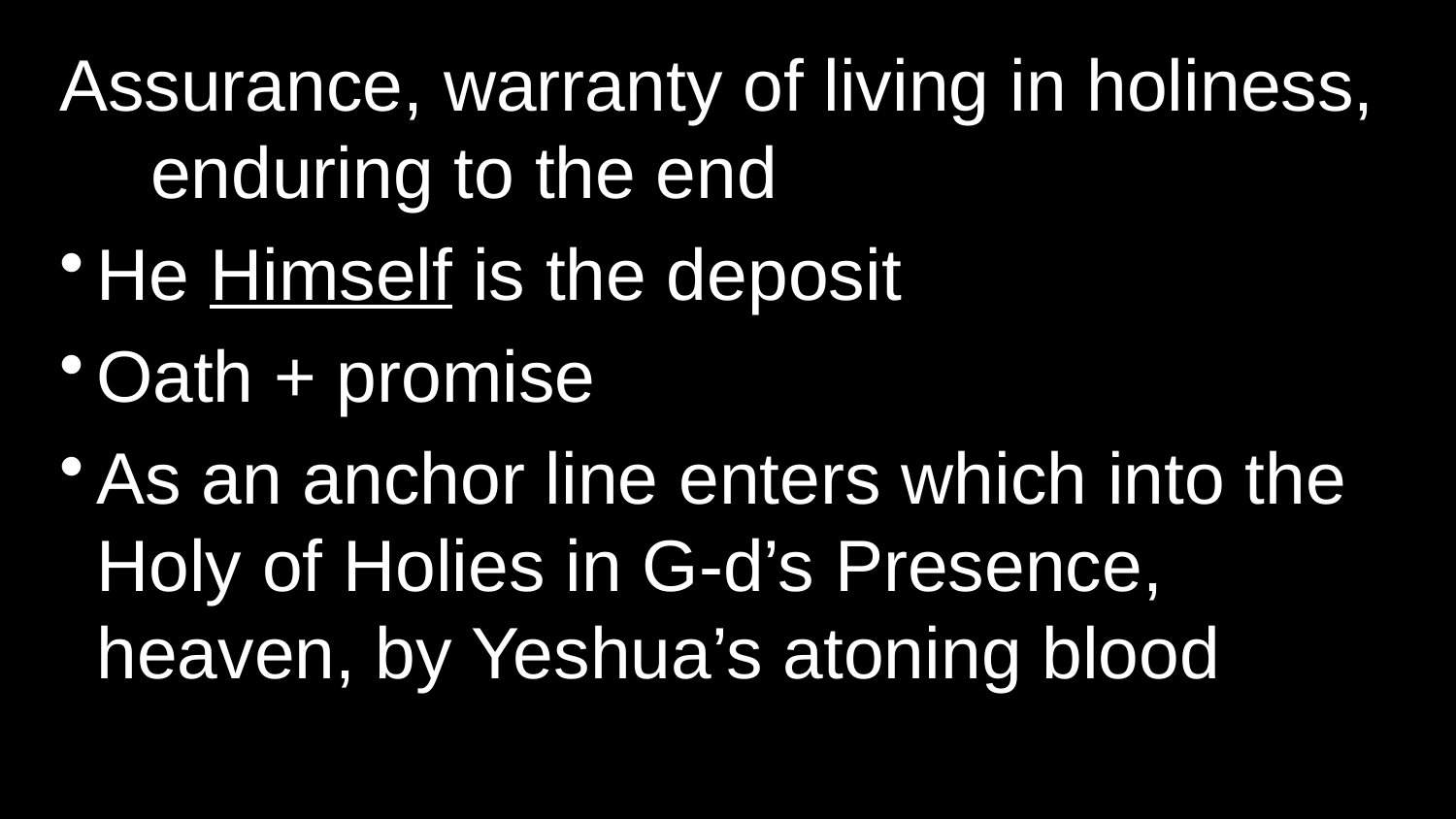

Assurance, warranty of living in holiness, enduring to the end
He Himself is the deposit
Oath + promise
As an anchor line enters which into the Holy of Holies in G-d’s Presence, heaven, by Yeshua’s atoning blood